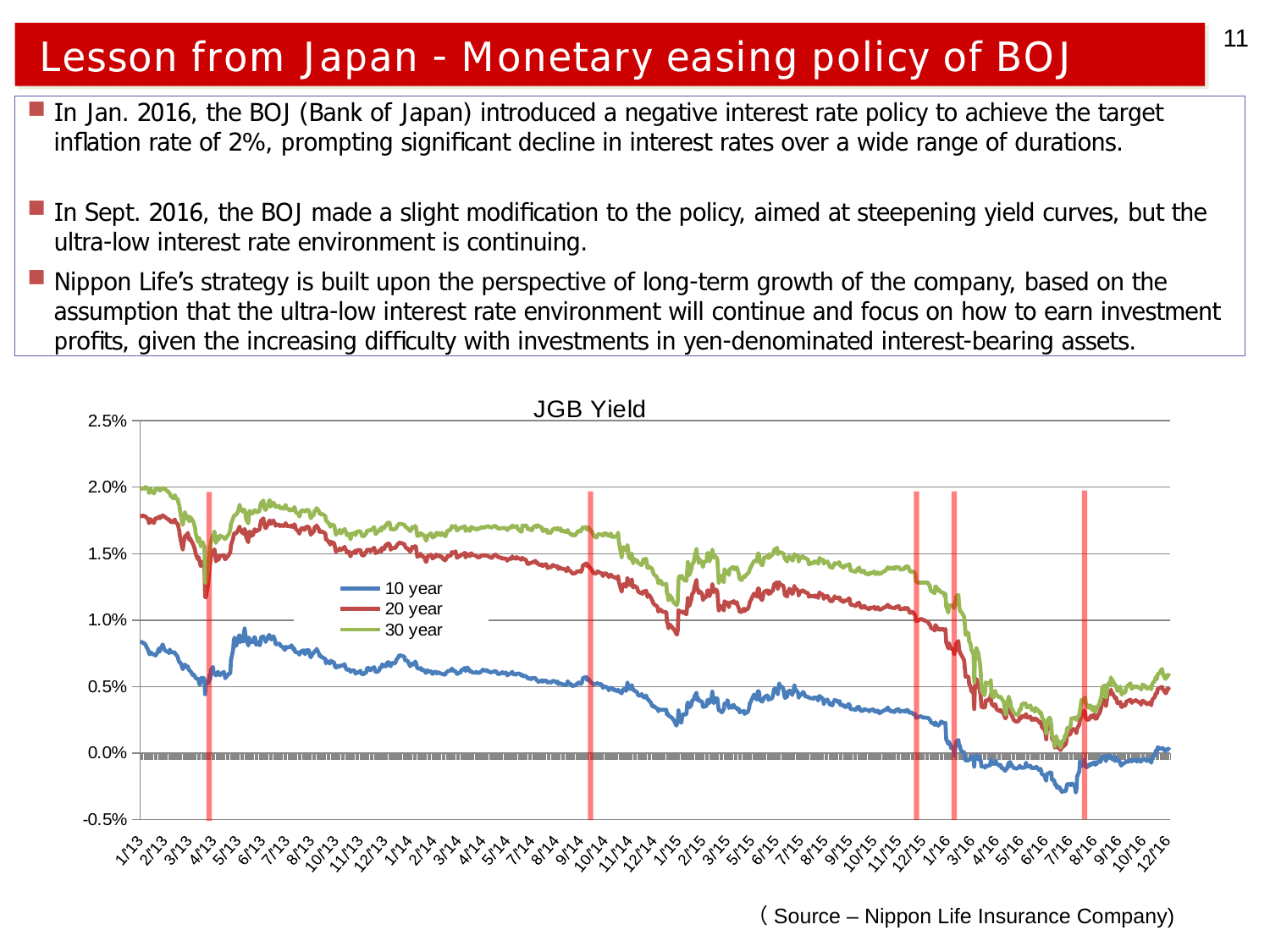

11
 Lesson from Japan - Monetary easing policy of BOJ
In Jan. 2016, the BOJ (Bank of Japan) introduced a negative interest rate policy to achieve the target inflation rate of 2%, prompting significant decline in interest rates over a wide range of durations.
In Sept. 2016, the BOJ made a slight modification to the policy, aimed at steepening yield curves, but the ultra-low interest rate environment is continuing.
Nippon Life’s strategy is built upon the perspective of long-term growth of the company, based on the assumption that the ultra-low interest rate environment will continue and focus on how to earn investment profits, given the increasing difficulty with investments in yen-denominated interest-bearing assets.

### Chart: JGB Yield

| Category | 10 year | 20 year | 30 year |
|---|---|---|---|
| 41278 | 0.835 | 1.777 | 1.984 |
| 41281 | 0.835 | 1.786 | 1.992 |
| 41282 | 0.825 | 1.786 | 1.996 |
| 41283 | 0.825 | 1.782 | 1.992 |
| 41284 | 0.825 | 1.782 | 1.987 |
| 41285 | 0.816 | 1.782 | 2.001 |
| 41289 | 0.773 | 1.756 | 1.989 |
| 41290 | 0.754 | 1.73 | 1.956 |
| 41291 | 0.742 | 1.735 | 1.964 |
| 41292 | 0.759 | 1.761 | 1.989 |
| 41295 | 0.745 | 1.735 | 1.958 |
| 41296 | 0.742 | 1.74 | 1.963 |
| 41297 | 0.741 | 1.73 | 1.953 |
| 41298 | 0.742 | 1.753 | 1.967 |
| 41299 | 0.733 | 1.766 | 1.985 |
| 41302 | 0.758 | 1.766 | 1.985 |
| 41303 | 0.777 | 1.771 | 1.985 |
| 41304 | 0.787 | 1.779 | 1.994 |
| 41305 | 0.763 | 1.766 | 1.975 |
| 41306 | 0.783 | 1.771 | 1.977 |
| 41309 | 0.817 | 1.789 | 1.994 |
| 41310 | 0.803 | 1.78 | 1.99 |
| 41311 | 0.784 | 1.78 | 1.99 |
| 41312 | 0.775 | 1.78 | 1.989 |
| 41313 | 0.769 | 1.771 | 1.982 |
| 41317 | 0.76 | 1.758 | 1.964 |
| 41318 | 0.751 | 1.749 | 1.957 |
| 41319 | 0.779 | 1.753 | 1.953 |
| 41320 | 0.761 | 1.74 | 1.936 |
| 41323 | 0.757 | 1.735 | 1.92 |
| 41324 | 0.754 | 1.739 | 1.916 |
| 41325 | 0.759 | 1.752 | 1.927 |
| 41326 | 0.754 | 1.757 | 1.94 |
| 41327 | 0.744 | 1.736 | 1.92 |
| 41330 | 0.724 | 1.723 | 1.907 |
| 41331 | 0.7 | 1.7 | 1.882 |
| 41332 | 0.686 | 1.676 | 1.867 |
| 41333 | 0.681 | 1.634 | 1.833 |
| 41334 | 0.678 | 1.603 | 1.794 |
| 41337 | 0.63 | 1.53 | 1.716 |
| 41338 | 0.656 | 1.577 | 1.762 |
| 41339 | 0.662 | 1.602 | 1.785 |
| 41340 | 0.666 | 1.634 | 1.813 |
| 41341 | 0.647 | 1.625 | 1.762 |
| 41344 | 0.652 | 1.656 | 1.783 |
| 41345 | 0.632 | 1.63 | 1.758 |
| 41346 | 0.623 | 1.604 | 1.744 |
| 41347 | 0.618 | 1.618 | 1.775 |
| 41348 | 0.615 | 1.606 | 1.771 |
| 41351 | 0.585 | 1.574 | 1.746 |
| 41352 | 0.591 | 1.561 | 1.733 |
| 41354 | 0.577 | 1.529 | 1.697 |
| 41355 | 0.562 | 1.497 | 1.651 |
| 41358 | 0.558 | 1.457 | 1.589 |
| 41359 | 0.544 | 1.474 | 1.62 |
| 41360 | 0.519 | 1.453 | 1.612 |
| 41361 | 0.514 | 1.426 | 1.594 |
| 41362 | 0.564 | 1.406 | 1.555 |
| 41365 | 0.565 | 1.44 | 1.586 |
| 41366 | 0.565 | 1.408 | 1.55 |
| 41367 | 0.555 | 1.413 | 1.559 |
| 41368 | 0.442 | 1.176 | 1.291 |
| 41369 | 0.534 | 1.17 | 1.279 |
| 41372 | 0.525 | 1.26 | 1.375 |
| 41373 | 0.531 | 1.326 | 1.438 |
| 41374 | 0.585 | 1.386 | 1.497 |
| 41375 | 0.555 | 1.432 | 1.545 |
| 41376 | 0.623 | 1.476 | 1.584 |
| 41379 | 0.648 | 1.528 | 1.64 |
| 41380 | 0.595 | 1.501 | 1.633 |
| 41381 | 0.604 | 1.533 | 1.668 |
| 41382 | 0.589 | 1.501 | 1.633 |
| 41383 | 0.584 | 1.442 | 1.581 |
| 41386 | 0.612 | 1.482 | 1.628 |
| 41387 | 0.589 | 1.454 | 1.606 |
| 41388 | 0.6 | 1.485 | 1.629 |
| 41389 | 0.585 | 1.486 | 1.637 |
| 41390 | 0.594 | 1.483 | 1.631 |
| 41394 | 0.611 | 1.49 | 1.623 |
| 41395 | 0.591 | 1.468 | 1.611 |
| 41396 | 0.563 | 1.458 | 1.611 |
| 41401 | 0.598 | 1.49 | 1.647 |
| 41402 | 0.598 | 1.504 | 1.66 |
| 41403 | 0.599 | 1.51 | 1.682 |
| 41404 | 0.7 | 1.563 | 1.725 |
| 41407 | 0.778 | 1.615 | 1.767 |
| 41408 | 0.853 | 1.646 | 1.784 |
| 41409 | 0.868 | 1.655 | 1.787 |
| 41410 | 0.843 | 1.655 | 1.792 |
| 41411 | 0.806 | 1.652 | 1.793 |
| 41414 | 0.849 | 1.678 | 1.818 |
| 41415 | 0.882 | 1.691 | 1.839 |
| 41416 | 0.886 | 1.704 | 1.868 |
| 41417 | 0.835 | 1.673 | 1.843 |
| 41418 | 0.842 | 1.668 | 1.835 |
| 41421 | 0.84 | 1.65 | 1.814 |
| 41422 | 0.905 | 1.681 | 1.832 |
| 41423 | 0.937 | 1.684 | 1.826 |
| 41424 | 0.889 | 1.666 | 1.805 |
| 41425 | 0.865 | 1.626 | 1.76 |
| 41428 | 0.809 | 1.586 | 1.728 |
| 41429 | 0.869 | 1.658 | 1.801 |
| 41430 | 0.85 | 1.667 | 1.822 |
| 41431 | 0.831 | 1.641 | 1.818 |
| 41432 | 0.846 | 1.632 | 1.801 |
| 41435 | 0.833 | 1.644 | 1.807 |
| 41436 | 0.866 | 1.674 | 1.819 |
| 41437 | 0.872 | 1.683 | 1.828 |
| 41438 | 0.858 | 1.67 | 1.819 |
| 41439 | 0.814 | 1.667 | 1.811 |
| 41442 | 0.834 | 1.68 | 1.816 |
| 41443 | 0.82 | 1.678 | 1.816 |
| 41444 | 0.81 | 1.692 | 1.841 |
| 41445 | 0.834 | 1.727 | 1.866 |
| 41446 | 0.872 | 1.749 | 1.883 |
| 41449 | 0.878 | 1.766 | 1.9 |
| 41450 | 0.864 | 1.727 | 1.859 |
| 41451 | 0.864 | 1.709 | 1.837 |
| 41452 | 0.836 | 1.692 | 1.829 |
| 41453 | 0.845 | 1.696 | 1.837 |
| 41456 | 0.879 | 1.732 | 1.876 |
| 41457 | 0.889 | 1.745 | 1.9 |
| 41458 | 0.88 | 1.75 | 1.901 |
| 41459 | 0.861 | 1.724 | 1.854 |
| 41460 | 0.855 | 1.728 | 1.863 |
| 41463 | 0.879 | 1.75 | 1.884 |
| 41464 | 0.867 | 1.732 | 1.871 |
| 41465 | 0.851 | 1.732 | 1.871 |
| 41466 | 0.818 | 1.71 | 1.851 |
| 41467 | 0.818 | 1.715 | 1.854 |
| 41471 | 0.824 | 1.719 | 1.859 |
| 41472 | 0.818 | 1.707 | 1.842 |
| 41473 | 0.805 | 1.711 | 1.842 |
| 41474 | 0.804 | 1.716 | 1.846 |
| 41477 | 0.792 | 1.707 | 1.838 |
| 41478 | 0.78 | 1.716 | 1.851 |
| 41479 | 0.777 | 1.716 | 1.859 |
| 41480 | 0.801 | 1.73 | 1.867 |
| 41481 | 0.792 | 1.708 | 1.839 |
| 41484 | 0.797 | 1.708 | 1.837 |
| 41485 | 0.797 | 1.703 | 1.826 |
| 41486 | 0.797 | 1.707 | 1.825 |
| 41487 | 0.797 | 1.703 | 1.826 |
| 41488 | 0.811 | 1.712 | 1.834 |
| 41491 | 0.778 | 1.699 | 1.826 |
| 41492 | 0.788 | 1.721 | 1.851 |
| 41493 | 0.76 | 1.712 | 1.838 |
| 41494 | 0.76 | 1.686 | 1.812 |
| 41495 | 0.759 | 1.681 | 1.808 |
| 41498 | 0.754 | 1.664 | 1.796 |
| 41499 | 0.74 | 1.65 | 1.779 |
| 41500 | 0.761 | 1.668 | 1.796 |
| 41501 | 0.752 | 1.682 | 1.817 |
| 41502 | 0.767 | 1.692 | 1.825 |
| 41505 | 0.773 | 1.692 | 1.825 |
| 41506 | 0.754 | 1.679 | 1.818 |
| 41507 | 0.744 | 1.683 | 1.817 |
| 41508 | 0.759 | 1.696 | 1.822 |
| 41509 | 0.774 | 1.704 | 1.83 |
| 41512 | 0.775 | 1.7 | 1.826 |
| 41513 | 0.756 | 1.687 | 1.813 |
| 41514 | 0.731 | 1.66 | 1.788 |
| 41515 | 0.72 | 1.642 | 1.766 |
| 41516 | 0.735 | 1.652 | 1.779 |
| 41519 | 0.756 | 1.666 | 1.792 |
| 41520 | 0.764 | 1.693 | 1.818 |
| 41521 | 0.768 | 1.703 | 1.826 |
| 41522 | 0.768 | 1.695 | 1.826 |
| 41523 | 0.784 | 1.713 | 1.843 |
| 41526 | 0.75 | 1.685 | 1.822 |
| 41527 | 0.731 | 1.663 | 1.8 |
| 41528 | 0.736 | 1.672 | 1.805 |
| 41529 | 0.724 | 1.663 | 1.796 |
| 41530 | 0.722 | 1.668 | 1.8 |
| 41534 | 0.712 | 1.656 | 1.787 |
| 41535 | 0.708 | 1.655 | 1.787 |
| 41536 | 0.674 | 1.606 | 1.749 |
| 41537 | 0.694 | 1.607 | 1.746 |
| 41541 | 0.675 | 1.58 | 1.72 |
| 41542 | 0.675 | 1.567 | 1.702 |
| 41543 | 0.695 | 1.59 | 1.72 |
| 41544 | 0.685 | 1.585 | 1.715 |
| 41547 | 0.685 | 1.581 | 1.716 |
| 41548 | 0.662 | 1.563 | 1.698 |
| 41549 | 0.647 | 1.531 | 1.66 |
| 41550 | 0.642 | 1.513 | 1.642 |
| 41551 | 0.657 | 1.522 | 1.651 |
| 41554 | 0.648 | 1.53 | 1.664 |
| 41555 | 0.657 | 1.541 | 1.68 |
| 41556 | 0.657 | 1.527 | 1.664 |
| 41557 | 0.657 | 1.527 | 1.652 |
| 41558 | 0.658 | 1.532 | 1.664 |
| 41562 | 0.668 | 1.551 | 1.686 |
| 41563 | 0.644 | 1.529 | 1.665 |
| 41564 | 0.635 | 1.529 | 1.661 |
| 41565 | 0.625 | 1.506 | 1.639 |
| 41568 | 0.63 | 1.515 | 1.648 |
| 41569 | 0.626 | 1.498 | 1.635 |
| 41570 | 0.611 | 1.48 | 1.608 |
| 41571 | 0.616 | 1.493 | 1.629 |
| 41572 | 0.621 | 1.507 | 1.651 |
| 41575 | 0.622 | 1.507 | 1.647 |
| 41576 | 0.616 | 1.521 | 1.66 |
| 41577 | 0.597 | 1.502 | 1.639 |
| 41578 | 0.603 | 1.511 | 1.651 |
| 41579 | 0.603 | 1.526 | 1.666 |
| 41583 | 0.614 | 1.527 | 1.669 |
| 41584 | 0.619 | 1.524 | 1.665 |
| 41585 | 0.599 | 1.505 | 1.652 |
| 41586 | 0.594 | 1.487 | 1.634 |
| 41589 | 0.595 | 1.487 | 1.63 |
| 41590 | 0.604 | 1.501 | 1.643 |
| 41591 | 0.609 | 1.51 | 1.647 |
| 41592 | 0.605 | 1.511 | 1.652 |
| 41593 | 0.639 | 1.529 | 1.674 |
| 41596 | 0.64 | 1.529 | 1.674 |
| 41597 | 0.627 | 1.529 | 1.678 |
| 41598 | 0.622 | 1.516 | 1.674 |
| 41599 | 0.636 | 1.528 | 1.682 |
| 41600 | 0.636 | 1.53 | 1.682 |
| 41603 | 0.646 | 1.545 | 1.7 |
| 41604 | 0.626 | 1.526 | 1.674 |
| 41605 | 0.611 | 1.503 | 1.648 |
| 41606 | 0.611 | 1.508 | 1.652 |
| 41607 | 0.611 | 1.509 | 1.661 |
| 41610 | 0.622 | 1.519 | 1.674 |
| 41611 | 0.643 | 1.529 | 1.687 |
| 41612 | 0.642 | 1.521 | 1.678 |
| 41613 | 0.643 | 1.516 | 1.674 |
| 41614 | 0.667 | 1.544 | 1.7 |
| 41617 | 0.653 | 1.534 | 1.691 |
| 41618 | 0.663 | 1.553 | 1.703 |
| 41619 | 0.653 | 1.566 | 1.716 |
| 41620 | 0.653 | 1.557 | 1.713 |
| 41621 | 0.682 | 1.574 | 1.73 |
| 41624 | 0.682 | 1.576 | 1.734 |
| 41625 | 0.66 | 1.56 | 1.721 |
| 41626 | 0.653 | 1.529 | 1.683 |
| 41627 | 0.673 | 1.542 | 1.688 |
| 41628 | 0.678 | 1.542 | 1.683 |
| 41632 | 0.674 | 1.543 | 1.684 |
| 41633 | 0.689 | 1.548 | 1.688 |
| 41634 | 0.707 | 1.557 | 1.696 |
| 41635 | 0.708 | 1.566 | 1.709 |
| 41638 | 0.736 | 1.584 | 1.726 |
| 41645 | 0.725 | 1.572 | 1.718 |
| 41646 | 0.696 | 1.554 | 1.705 |
| 41647 | 0.701 | 1.545 | 1.699 |
| 41648 | 0.696 | 1.541 | 1.697 |
| 41649 | 0.696 | 1.541 | 1.693 |
| 41653 | 0.653 | 1.515 | 1.67 |
| 41654 | 0.662 | 1.524 | 1.675 |
| 41655 | 0.673 | 1.537 | 1.688 |
| 41656 | 0.674 | 1.551 | 1.701 |
| 41659 | 0.664 | 1.543 | 1.693 |
| 41660 | 0.689 | 1.556 | 1.709 |
| 41661 | 0.679 | 1.552 | 1.701 |
| 41662 | 0.661 | 1.511 | 1.666 |
| 41663 | 0.636 | 1.476 | 1.633 |
| 41666 | 0.637 | 1.485 | 1.638 |
| 41667 | 0.631 | 1.498 | 1.654 |
| 41668 | 0.641 | 1.499 | 1.654 |
| 41669 | 0.622 | 1.481 | 1.64 |
| 41670 | 0.627 | 1.482 | 1.646 |
| 41673 | 0.622 | 1.468 | 1.634 |
| 41674 | 0.607 | 1.45 | 1.612 |
| 41675 | 0.603 | 1.437 | 1.598 |
| 41676 | 0.613 | 1.446 | 1.604 |
| 41677 | 0.622 | 1.478 | 1.633 |
| 41680 | 0.609 | 1.485 | 1.645 |
| 41682 | 0.615 | 1.493 | 1.654 |
| 41683 | 0.605 | 1.478 | 1.638 |
| 41684 | 0.595 | 1.464 | 1.621 |
| 41687 | 0.61 | 1.474 | 1.63 |
| 41688 | 0.611 | 1.479 | 1.634 |
| 41689 | 0.612 | 1.494 | 1.656 |
| 41690 | 0.598 | 1.48 | 1.638 |
| 41691 | 0.608 | 1.49 | 1.656 |
| 41694 | 0.603 | 1.486 | 1.651 |
| 41695 | 0.598 | 1.473 | 1.639 |
| 41696 | 0.598 | 1.474 | 1.642 |
| 41697 | 0.599 | 1.477 | 1.656 |
| 41698 | 0.594 | 1.465 | 1.652 |
| 41701 | 0.589 | 1.45 | 1.635 |
| 41702 | 0.593 | 1.449 | 1.631 |
| 41703 | 0.607 | 1.465 | 1.643 |
| 41704 | 0.607 | 1.47 | 1.661 |
| 41705 | 0.617 | 1.484 | 1.674 |
| 41708 | 0.618 | 1.482 | 1.675 |
| 41709 | 0.623 | 1.486 | 1.683 |
| 41710 | 0.623 | 1.491 | 1.692 |
| 41711 | 0.637 | 1.513 | 1.708 |
| 41712 | 0.619 | 1.504 | 1.7 |
| 41715 | 0.619 | 1.508 | 1.7 |
| 41716 | 0.615 | 1.518 | 1.709 |
| 41717 | 0.605 | 1.496 | 1.692 |
| 41718 | 0.595 | 1.469 | 1.675 |
| 41722 | 0.605 | 1.483 | 1.692 |
| 41723 | 0.605 | 1.483 | 1.691 |
| 41724 | 0.626 | 1.492 | 1.696 |
| 41725 | 0.626 | 1.497 | 1.7 |
| 41726 | 0.626 | 1.493 | 1.696 |
| 41729 | 0.641 | 1.507 | 1.707 |
| 41730 | 0.617 | 1.471 | 1.671 |
| 41731 | 0.627 | 1.485 | 1.679 |
| 41732 | 0.642 | 1.498 | 1.689 |
| 41733 | 0.642 | 1.494 | 1.684 |
| 41736 | 0.614 | 1.481 | 1.671 |
| 41737 | 0.619 | 1.499 | 1.691 |
| 41738 | 0.614 | 1.503 | 1.701 |
| 41739 | 0.609 | 1.495 | 1.697 |
| 41740 | 0.605 | 1.491 | 1.692 |
| 41743 | 0.605 | 1.487 | 1.688 |
| 41744 | 0.606 | 1.488 | 1.688 |
| 41745 | 0.611 | 1.479 | 1.68 |
| 41746 | 0.606 | 1.478 | 1.688 |
| 41747 | 0.602 | 1.47 | 1.683 |
| 41750 | 0.607 | 1.475 | 1.693 |
| 41751 | 0.607 | 1.479 | 1.693 |
| 41752 | 0.618 | 1.488 | 1.701 |
| 41753 | 0.618 | 1.484 | 1.693 |
| 41754 | 0.628 | 1.489 | 1.697 |
| 41757 | 0.619 | 1.485 | 1.697 |
| 41759 | 0.623 | 1.49 | 1.705 |
| 41760 | 0.624 | 1.485 | 1.703 |
| 41761 | 0.614 | 1.481 | 1.706 |
| 41766 | 0.606 | 1.469 | 1.697 |
| 41767 | 0.611 | 1.469 | 1.697 |
| 41768 | 0.611 | 1.479 | 1.703 |
| 41771 | 0.616 | 1.492 | 1.71 |
| 41772 | 0.617 | 1.492 | 1.706 |
| 41773 | 0.611 | 1.488 | 1.702 |
| 41774 | 0.602 | 1.48 | 1.693 |
| 41775 | 0.593 | 1.475 | 1.69 |
| 41778 | 0.598 | 1.471 | 1.69 |
| 41779 | 0.599 | 1.471 | 1.692 |
| 41780 | 0.603 | 1.463 | 1.69 |
| 41781 | 0.609 | 1.468 | 1.695 |
| 41782 | 0.6 | 1.462 | 1.692 |
| 41785 | 0.602 | 1.464 | 1.693 |
| 41786 | 0.606 | 1.464 | 1.693 |
| 41787 | 0.598 | 1.455 | 1.685 |
| 41788 | 0.584 | 1.447 | 1.677 |
| 41789 | 0.589 | 1.456 | 1.685 |
| 41792 | 0.598 | 1.465 | 1.699 |
| 41793 | 0.601 | 1.46 | 1.696 |
| 41794 | 0.606 | 1.469 | 1.704 |
| 41795 | 0.612 | 1.479 | 1.713 |
| 41796 | 0.592 | 1.465 | 1.7 |
| 41799 | 0.593 | 1.466 | 1.704 |
| 41800 | 0.589 | 1.462 | 1.704 |
| 41801 | 0.598 | 1.476 | 1.709 |
| 41802 | 0.594 | 1.463 | 1.693 |
| 41803 | 0.599 | 1.467 | 1.684 |
| 41806 | 0.595 | 1.462 | 1.67 |
| 41807 | 0.585 | 1.455 | 1.666 |
| 41808 | 0.59 | 1.455 | 1.666 |
| 41809 | 0.585 | 1.469 | 1.713 |
| 41810 | 0.576 | 1.46 | 1.708 |
| 41813 | 0.582 | 1.456 | 1.709 |
| 41814 | 0.577 | 1.452 | 1.713 |
| 41815 | 0.572 | 1.439 | 1.704 |
| 41816 | 0.567 | 1.425 | 1.69 |
| 41817 | 0.558 | 1.421 | 1.682 |
| 41820 | 0.564 | 1.43 | 1.688 |
| 41821 | 0.554 | 1.431 | 1.676 |
| 41822 | 0.562 | 1.431 | 1.676 |
| 41823 | 0.565 | 1.436 | 1.683 |
| 41824 | 0.565 | 1.436 | 1.697 |
| 41827 | 0.565 | 1.446 | 1.71 |
| 41828 | 0.555 | 1.432 | 1.701 |
| 41829 | 0.546 | 1.428 | 1.702 |
| 41830 | 0.547 | 1.432 | 1.714 |
| 41831 | 0.536 | 1.419 | 1.71 |
| 41834 | 0.542 | 1.415 | 1.701 |
| 41835 | 0.542 | 1.416 | 1.698 |
| 41836 | 0.548 | 1.421 | 1.698 |
| 41837 | 0.537 | 1.406 | 1.673 |
| 41838 | 0.543 | 1.411 | 1.669 |
| 41842 | 0.544 | 1.421 | 1.682 |
| 41843 | 0.54 | 1.408 | 1.677 |
| 41844 | 0.53 | 1.391 | 1.656 |
| 41845 | 0.536 | 1.4 | 1.664 |
| 41848 | 0.531 | 1.396 | 1.655 |
| 41849 | 0.531 | 1.401 | 1.664 |
| 41850 | 0.537 | 1.406 | 1.672 |
| 41851 | 0.542 | 1.415 | 1.681 |
| 41852 | 0.543 | 1.411 | 1.685 |
| 41855 | 0.538 | 1.407 | 1.691 |
| 41856 | 0.529 | 1.401 | 1.682 |
| 41857 | 0.529 | 1.401 | 1.685 |
| 41858 | 0.538 | 1.406 | 1.693 |
| 41859 | 0.519 | 1.385 | 1.68 |
| 41862 | 0.525 | 1.395 | 1.69 |
| 41863 | 0.52 | 1.386 | 1.672 |
| 41864 | 0.52 | 1.386 | 1.665 |
| 41865 | 0.516 | 1.386 | 1.668 |
| 41866 | 0.516 | 1.386 | 1.673 |
| 41869 | 0.511 | 1.376 | 1.665 |
| 41870 | 0.511 | 1.368 | 1.661 |
| 41871 | 0.526 | 1.377 | 1.665 |
| 41872 | 0.541 | 1.395 | 1.678 |
| 41873 | 0.522 | 1.377 | 1.661 |
| 41876 | 0.522 | 1.369 | 1.648 |
| 41877 | 0.512 | 1.36 | 1.64 |
| 41878 | 0.508 | 1.355 | 1.648 |
| 41879 | 0.503 | 1.35 | 1.641 |
| 41880 | 0.508 | 1.35 | 1.637 |
| 41883 | 0.509 | 1.355 | 1.641 |
| 41884 | 0.52 | 1.364 | 1.653 |
| 41885 | 0.52 | 1.365 | 1.658 |
| 41886 | 0.521 | 1.366 | 1.667 |
| 41887 | 0.531 | 1.371 | 1.671 |
| 41890 | 0.521 | 1.362 | 1.667 |
| 41891 | 0.522 | 1.368 | 1.682 |
| 41892 | 0.537 | 1.381 | 1.686 |
| 41893 | 0.561 | 1.408 | 1.699 |
| 41894 | 0.567 | 1.415 | 1.692 |
| 41898 | 0.572 | 1.427 | 1.7 |
| 41899 | 0.548 | 1.404 | 1.679 |
| 41900 | 0.563 | 1.413 | 1.692 |
| 41901 | 0.554 | 1.409 | 1.696 |
| 41904 | 0.535 | 1.387 | 1.675 |
| 41906 | 0.526 | 1.374 | 1.662 |
| 41907 | 0.521 | 1.361 | 1.65 |
| 41908 | 0.517 | 1.352 | 1.632 |
| 41911 | 0.522 | 1.352 | 1.624 |
| 41912 | 0.522 | 1.353 | 1.62 |
| 41913 | 0.527 | 1.366 | 1.637 |
| 41914 | 0.522 | 1.367 | 1.642 |
| 41915 | 0.519 | 1.362 | 1.65 |
| 41918 | 0.519 | 1.354 | 1.642 |
| 41919 | 0.514 | 1.354 | 1.646 |
| 41920 | 0.504 | 1.345 | 1.642 |
| 41921 | 0.49 | 1.331 | 1.634 |
| 41922 | 0.502 | 1.35 | 1.651 |
| 41926 | 0.496 | 1.351 | 1.651 |
| 41927 | 0.49 | 1.337 | 1.638 |
| 41928 | 0.491 | 1.337 | 1.643 |
| 41929 | 0.472 | 1.324 | 1.634 |
| 41932 | 0.492 | 1.343 | 1.652 |
| 41933 | 0.483 | 1.329 | 1.63 |
| 41934 | 0.489 | 1.329 | 1.625 |
| 41935 | 0.484 | 1.33 | 1.634 |
| 41936 | 0.473 | 1.321 | 1.625 |
| 41939 | 0.474 | 1.321 | 1.63 |
| 41940 | 0.465 | 1.312 | 1.634 |
| 41941 | 0.471 | 1.317 | 1.639 |
| 41942 | 0.475 | 1.331 | 1.658 |
| 41943 | 0.466 | 1.289 | 1.591 |
| 41947 | 0.449 | 1.214 | 1.473 |
| 41948 | 0.475 | 1.257 | 1.53 |
| 41949 | 0.476 | 1.266 | 1.547 |
| 41950 | 0.482 | 1.271 | 1.548 |
| 41953 | 0.467 | 1.251 | 1.525 |
| 41954 | 0.492 | 1.268 | 1.53 |
| 41955 | 0.531 | 1.318 | 1.565 |
| 41956 | 0.507 | 1.291 | 1.525 |
| 41957 | 0.486 | 1.272 | 1.473 |
| 41960 | 0.481 | 1.263 | 1.459 |
| 41961 | 0.512 | 1.305 | 1.499 |
| 41962 | 0.484 | 1.261 | 1.454 |
| 41963 | 0.48 | 1.245 | 1.427 |
| 41964 | 0.471 | 1.259 | 1.459 |
| 41968 | 0.461 | 1.247 | 1.449 |
| 41969 | 0.447 | 1.233 | 1.441 |
| 41970 | 0.436 | 1.216 | 1.428 |
| 41971 | 0.431 | 1.211 | 1.428 |
| 41974 | 0.436 | 1.202 | 1.415 |
| 41975 | 0.445 | 1.202 | 1.415 |
| 41976 | 0.426 | 1.198 | 1.426 |
| 41977 | 0.427 | 1.217 | 1.457 |
| 41978 | 0.417 | 1.213 | 1.457 |
| 41981 | 0.433 | 1.221 | 1.461 |
| 41982 | 0.414 | 1.198 | 1.425 |
| 41983 | 0.405 | 1.174 | 1.391 |
| 41984 | 0.405 | 1.184 | 1.391 |
| 41985 | 0.395 | 1.19 | 1.404 |
| 41988 | 0.376 | 1.167 | 1.392 |
| 41989 | 0.356 | 1.152 | 1.387 |
| 41990 | 0.357 | 1.142 | 1.374 |
| 41991 | 0.348 | 1.127 | 1.353 |
| 41992 | 0.353 | 1.118 | 1.343 |
| 41995 | 0.338 | 1.109 | 1.33 |
| 41997 | 0.334 | 1.096 | 1.308 |
| 41998 | 0.314 | 1.063 | 1.277 |
| 41999 | 0.329 | 1.077 | 1.295 |
| 42002 | 0.324 | 1.077 | 1.295 |
| 42003 | 0.325 | 1.065 | 1.269 |
| 42009 | 0.326 | 1.06 | 1.272 |
| 42010 | 0.289 | 0.985 | 1.2 |
| 42011 | 0.299 | 0.973 | 1.191 |
| 42012 | 0.284 | 0.938 | 1.15 |
| 42013 | 0.279 | 0.97 | 1.191 |
| 42017 | 0.265 | 0.948 | 1.164 |
| 42018 | 0.256 | 0.939 | 1.145 |
| 42019 | 0.25 | 0.934 | 1.133 |
| 42020 | 0.241 | 0.929 | 1.13 |
| 42023 | 0.206 | 0.896 | 1.113 |
| 42024 | 0.221 | 0.892 | 1.113 |
| 42025 | 0.251 | 0.926 | 1.145 |
| 42026 | 0.321 | 1.075 | 1.301 |
| 42027 | 0.244 | 1.068 | 1.331 |
| 42030 | 0.229 | 1.06 | 1.331 |
| 42031 | 0.269 | 1.065 | 1.332 |
| 42032 | 0.293 | 1.056 | 1.309 |
| 42033 | 0.293 | 1.064 | 1.313 |
| 42034 | 0.288 | 1.054 | 1.299 |
| 42037 | 0.293 | 1.045 | 1.295 |
| 42038 | 0.363 | 1.102 | 1.362 |
| 42039 | 0.382 | 1.167 | 1.437 |
| 42040 | 0.362 | 1.129 | 1.372 |
| 42041 | 0.343 | 1.106 | 1.338 |
| 42044 | 0.362 | 1.158 | 1.385 |
| 42045 | 0.397 | 1.199 | 1.424 |
| 42047 | 0.398 | 1.208 | 1.43 |
| 42048 | 0.423 | 1.244 | 1.467 |
| 42051 | 0.454 | 1.303 | 1.536 |
| 42052 | 0.399 | 1.228 | 1.473 |
| 42053 | 0.417 | 1.232 | 1.477 |
| 42054 | 0.398 | 1.203 | 1.43 |
| 42055 | 0.393 | 1.217 | 1.456 |
| 42058 | 0.389 | 1.205 | 1.439 |
| 42059 | 0.381 | 1.192 | 1.422 |
| 42060 | 0.347 | 1.151 | 1.399 |
| 42061 | 0.348 | 1.17 | 1.439 |
| 42062 | 0.349 | 1.166 | 1.434 |
| 42065 | 0.354 | 1.177 | 1.448 |
| 42066 | 0.395 | 1.219 | 1.499 |
| 42067 | 0.4 | 1.225 | 1.506 |
| 42068 | 0.395 | 1.196 | 1.461 |
| 42069 | 0.376 | 1.18 | 1.441 |
| 42072 | 0.422 | 1.226 | 1.49 |
| 42073 | 0.462 | 1.271 | 1.53 |
| 42074 | 0.413 | 1.241 | 1.5 |
| 42075 | 0.374 | 1.209 | 1.47 |
| 42076 | 0.408 | 1.231 | 1.483 |
| 42079 | 0.414 | 1.226 | 1.47 |
| 42080 | 0.41 | 1.213 | 1.457 |
| 42081 | 0.361 | 1.136 | 1.361 |
| 42082 | 0.322 | 1.073 | 1.281 |
| 42083 | 0.322 | 1.104 | 1.321 |
| 42086 | 0.307 | 1.104 | 1.334 |
| 42087 | 0.307 | 1.081 | 1.296 |
| 42088 | 0.328 | 1.081 | 1.294 |
| 42089 | 0.328 | 1.073 | 1.285 |
| 42090 | 0.373 | 1.142 | 1.383 |
| 42093 | 0.368 | 1.119 | 1.352 |
| 42094 | 0.398 | 1.133 | 1.357 |
| 42095 | 0.378 | 1.124 | 1.365 |
| 42096 | 0.339 | 1.097 | 1.339 |
| 42097 | 0.354 | 1.129 | 1.383 |
| 42100 | 0.34 | 1.134 | 1.392 |
| 42101 | 0.36 | 1.139 | 1.4 |
| 42102 | 0.36 | 1.134 | 1.392 |
| 42103 | 0.361 | 1.144 | 1.398 |
| 42104 | 0.341 | 1.126 | 1.382 |
| 42107 | 0.342 | 1.135 | 1.397 |
| 42108 | 0.327 | 1.112 | 1.379 |
| 42109 | 0.328 | 1.099 | 1.362 |
| 42110 | 0.332 | 1.085 | 1.34 |
| 42111 | 0.307 | 1.062 | 1.309 |
| 42114 | 0.313 | 1.062 | 1.301 |
| 42115 | 0.313 | 1.076 | 1.323 |
| 42116 | 0.309 | 1.081 | 1.323 |
| 42117 | 0.319 | 1.086 | 1.331 |
| 42118 | 0.294 | 1.068 | 1.323 |
| 42121 | 0.31 | 1.086 | 1.345 |
| 42122 | 0.306 | 1.083 | 1.349 |
| 42124 | 0.336 | 1.106 | 1.362 |
| 42125 | 0.37 | 1.134 | 1.384 |
| 42131 | 0.44 | 1.2 | 1.445 |
| 42132 | 0.421 | 1.191 | 1.446 |
| 42135 | 0.402 | 1.177 | 1.441 |
| 42136 | 0.461 | 1.228 | 1.493 |
| 42137 | 0.466 | 1.24 | 1.503 |
| 42138 | 0.457 | 1.232 | 1.491 |
| 42139 | 0.402 | 1.173 | 1.438 |
| 42142 | 0.387 | 1.151 | 1.413 |
| 42143 | 0.393 | 1.164 | 1.417 |
| 42144 | 0.403 | 1.196 | 1.447 |
| 42145 | 0.418 | 1.212 | 1.469 |
| 42146 | 0.423 | 1.217 | 1.473 |
| 42149 | 0.433 | 1.222 | 1.477 |
| 42150 | 0.431 | 1.221 | 1.482 |
| 42151 | 0.4 | 1.196 | 1.465 |
| 42152 | 0.411 | 1.222 | 1.497 |
| 42153 | 0.406 | 1.199 | 1.473 |
| 42156 | 0.412 | 1.218 | 1.491 |
| 42157 | 0.429 | 1.218 | 1.491 |
| 42158 | 0.455 | 1.246 | 1.512 |
| 42159 | 0.484 | 1.269 | 1.53 |
| 42160 | 0.475 | 1.274 | 1.532 |
| 42163 | 0.486 | 1.284 | 1.544 |
| 42164 | 0.443 | 1.234 | 1.497 |
| 42165 | 0.491 | 1.257 | 1.501 |
| 42166 | 0.524 | 1.285 | 1.51 |
| 42167 | 0.497 | 1.267 | 1.51 |
| 42170 | 0.498 | 1.263 | 1.505 |
| 42171 | 0.493 | 1.264 | 1.505 |
| 42172 | 0.473 | 1.25 | 1.497 |
| 42173 | 0.434 | 1.218 | 1.479 |
| 42174 | 0.415 | 1.188 | 1.461 |
| 42177 | 0.425 | 1.178 | 1.44 |
| 42178 | 0.465 | 1.214 | 1.471 |
| 42179 | 0.455 | 1.219 | 1.471 |
| 42180 | 0.47 | 1.237 | 1.48 |
| 42181 | 0.47 | 1.229 | 1.475 |
| 42184 | 0.437 | 1.197 | 1.449 |
| 42185 | 0.451 | 1.202 | 1.449 |
| 42186 | 0.471 | 1.225 | 1.471 |
| 42187 | 0.511 | 1.258 | 1.497 |
| 42188 | 0.482 | 1.239 | 1.484 |
| 42191 | 0.462 | 1.228 | 1.48 |
| 42192 | 0.453 | 1.225 | 1.484 |
| 42193 | 0.415 | 1.184 | 1.44 |
| 42194 | 0.448 | 1.207 | 1.458 |
| 42195 | 0.434 | 1.208 | 1.462 |
| 42198 | 0.445 | 1.223 | 1.48 |
| 42199 | 0.46 | 1.222 | 1.48 |
| 42200 | 0.454 | 1.218 | 1.467 |
| 42201 | 0.445 | 1.218 | 1.471 |
| 42202 | 0.426 | 1.208 | 1.468 |
| 42206 | 0.423 | 1.203 | 1.454 |
| 42207 | 0.416 | 1.177 | 1.423 |
| 42208 | 0.417 | 1.178 | 1.419 |
| 42209 | 0.412 | 1.178 | 1.424 |
| 42212 | 0.414 | 1.183 | 1.433 |
| 42213 | 0.408 | 1.178 | 1.428 |
| 42214 | 0.409 | 1.179 | 1.437 |
| 42215 | 0.419 | 1.185 | 1.442 |
| 42216 | 0.414 | 1.175 | 1.433 |
| 42219 | 0.42 | 1.186 | 1.442 |
| 42220 | 0.395 | 1.167 | 1.424 |
| 42221 | 0.406 | 1.181 | 1.437 |
| 42222 | 0.43 | 1.209 | 1.468 |
| 42223 | 0.425 | 1.2 | 1.458 |
| 42226 | 0.411 | 1.192 | 1.451 |
| 42227 | 0.407 | 1.191 | 1.455 |
| 42228 | 0.367 | 1.159 | 1.424 |
| 42229 | 0.388 | 1.178 | 1.442 |
| 42230 | 0.388 | 1.173 | 1.433 |
| 42233 | 0.403 | 1.183 | 1.442 |
| 42234 | 0.384 | 1.165 | 1.424 |
| 42235 | 0.384 | 1.169 | 1.424 |
| 42236 | 0.369 | 1.151 | 1.402 |
| 42237 | 0.364 | 1.143 | 1.399 |
| 42240 | 0.36 | 1.142 | 1.394 |
| 42241 | 0.385 | 1.161 | 1.412 |
| 42242 | 0.385 | 1.162 | 1.412 |
| 42243 | 0.4 | 1.18 | 1.43 |
| 42244 | 0.396 | 1.167 | 1.421 |
| 42247 | 0.392 | 1.168 | 1.426 |
| 42248 | 0.381 | 1.164 | 1.426 |
| 42249 | 0.386 | 1.169 | 1.436 |
| 42250 | 0.391 | 1.17 | 1.431 |
| 42251 | 0.362 | 1.147 | 1.408 |
| 42254 | 0.363 | 1.146 | 1.404 |
| 42255 | 0.355 | 1.136 | 1.395 |
| 42256 | 0.359 | 1.147 | 1.399 |
| 42257 | 0.349 | 1.142 | 1.404 |
| 42258 | 0.344 | 1.148 | 1.412 |
| 42261 | 0.355 | 1.15 | 1.413 |
| 42262 | 0.37 | 1.159 | 1.417 |
| 42263 | 0.365 | 1.164 | 1.421 |
| 42264 | 0.36 | 1.154 | 1.413 |
| 42265 | 0.331 | 1.117 | 1.374 |
| 42271 | 0.328 | 1.11 | 1.366 |
| 42272 | 0.323 | 1.105 | 1.362 |
| 42275 | 0.348 | 1.129 | 1.388 |
| 42276 | 0.334 | 1.115 | 1.375 |
| 42277 | 0.348 | 1.133 | 1.397 |
| 42278 | 0.329 | 1.115 | 1.379 |
| 42279 | 0.319 | 1.097 | 1.365 |
| 42282 | 0.316 | 1.092 | 1.362 |
| 42283 | 0.325 | 1.102 | 1.371 |
| 42284 | 0.33 | 1.107 | 1.371 |
| 42285 | 0.331 | 1.103 | 1.358 |
| 42286 | 0.326 | 1.094 | 1.349 |
| 42290 | 0.322 | 1.085 | 1.345 |
| 42291 | 0.313 | 1.081 | 1.345 |
| 42292 | 0.323 | 1.095 | 1.358 |
| 42293 | 0.323 | 1.09 | 1.35 |
| 42296 | 0.329 | 1.095 | 1.358 |
| 42297 | 0.319 | 1.091 | 1.358 |
| 42298 | 0.324 | 1.101 | 1.367 |
| 42299 | 0.314 | 1.087 | 1.354 |
| 42300 | 0.309 | 1.082 | 1.346 |
| 42303 | 0.32 | 1.097 | 1.359 |
| 42304 | 0.309 | 1.088 | 1.35 |
| 42305 | 0.3 | 1.079 | 1.346 |
| 42306 | 0.3 | 1.079 | 1.35 |
| 42307 | 0.306 | 1.08 | 1.35 |
| 42310 | 0.316 | 1.089 | 1.363 |
| 42312 | 0.322 | 1.098 | 1.368 |
| 42313 | 0.321 | 1.095 | 1.368 |
| 42314 | 0.327 | 1.1 | 1.377 |
| 42317 | 0.343 | 1.116 | 1.398 |
| 42318 | 0.323 | 1.097 | 1.385 |
| 42319 | 0.328 | 1.106 | 1.394 |
| 42320 | 0.319 | 1.1 | 1.389 |
| 42321 | 0.314 | 1.095 | 1.394 |
| 42324 | 0.314 | 1.092 | 1.385 |
| 42325 | 0.309 | 1.093 | 1.394 |
| 42326 | 0.309 | 1.093 | 1.398 |
| 42327 | 0.309 | 1.089 | 1.385 |
| 42328 | 0.325 | 1.099 | 1.399 |
| 42332 | 0.33 | 1.106 | 1.399 |
| 42333 | 0.314 | 1.09 | 1.39 |
| 42334 | 0.31 | 1.081 | 1.381 |
| 42335 | 0.316 | 1.081 | 1.381 |
| 42338 | 0.317 | 1.086 | 1.382 |
| 42339 | 0.315 | 1.086 | 1.382 |
| 42340 | 0.315 | 1.092 | 1.396 |
| 42341 | 0.311 | 1.082 | 1.391 |
| 42342 | 0.323 | 1.092 | 1.404 |
| 42345 | 0.323 | 1.088 | 1.404 |
| 42346 | 0.309 | 1.074 | 1.391 |
| 42347 | 0.303 | 1.059 | 1.374 |
| 42348 | 0.303 | 1.054 | 1.365 |
| 42349 | 0.308 | 1.063 | 1.365 |
| 42352 | 0.295 | 1.059 | 1.365 |
| 42353 | 0.29 | 1.049 | 1.361 |
| 42354 | 0.295 | 1.044 | 1.357 |
| 42355 | 0.295 | 1.037 | 1.348 |
| 42356 | 0.265 | 0.995 | 1.291 |
| 42359 | 0.271 | 0.996 | 1.282 |
| 42360 | 0.271 | 1.0 | 1.282 |
| 42362 | 0.276 | 1.006 | 1.282 |
| 42363 | 0.277 | 1.01 | 1.282 |
| 42366 | 0.267 | 1.001 | 1.282 |
| 42367 | 0.267 | 1.002 | 1.286 |
| 42368 | 0.267 | 0.997 | 1.282 |
| 42373 | 0.264 | 0.986 | 1.282 |
| 42374 | 0.259 | 0.971 | 1.264 |
| 42375 | 0.253 | 0.967 | 1.26 |
| 42376 | 0.245 | 0.958 | 1.238 |
| 42377 | 0.23 | 0.939 | 1.22 |
| 42381 | 0.221 | 0.93 | 1.207 |
| 42382 | 0.21 | 0.921 | 1.202 |
| 42383 | 0.231 | 0.963 | 1.252 |
| 42384 | 0.221 | 0.956 | 1.252 |
| 42387 | 0.206 | 0.928 | 1.221 |
| 42388 | 0.216 | 0.936 | 1.23 |
| 42389 | 0.216 | 0.932 | 1.221 |
| 42390 | 0.227 | 0.927 | 1.212 |
| 42391 | 0.237 | 0.932 | 1.208 |
| 42394 | 0.228 | 0.933 | 1.208 |
| 42395 | 0.224 | 0.927 | 1.194 |
| 42396 | 0.218 | 0.918 | 1.177 |
| 42397 | 0.229 | 0.934 | 1.199 |
| 42398 | 0.104 | 0.833 | 1.103 |
| 42401 | 0.068 | 0.787 | 1.057 |
| 42402 | 0.085 | 0.826 | 1.113 |
| 42403 | 0.067 | 0.803 | 1.108 |
| 42404 | 0.064 | 0.794 | 1.104 |
| 42405 | 0.036 | 0.785 | 1.11 |
| 42408 | 0.046 | 0.781 | 1.109 |
| 42409 | -0.02 | 0.743 | 1.091 |
| 42410 | 0.015 | 0.758 | 1.109 |
| 42412 | 0.086 | 0.824 | 1.177 |
| 42415 | 0.098 | 0.843 | 1.191 |
| 42416 | 0.052 | 0.772 | 1.109 |
| 42417 | 0.058 | 0.761 | 1.076 |
| 42418 | 0.027 | 0.747 | 1.062 |
| 42419 | 0.016 | 0.738 | 1.062 |
| 42422 | 0.006 | 0.709 | 1.034 |
| 42423 | 0.006 | 0.696 | 1.025 |
| 42424 | -0.046 | 0.633 | 0.964 |
| 42425 | -0.056 | 0.573 | 0.888 |
| 42426 | -0.055 | 0.58 | 0.907 |
| 42429 | -0.055 | 0.573 | 0.902 |
| 42430 | -0.049 | 0.518 | 0.838 |
| 42431 | -0.044 | 0.512 | 0.833 |
| 42432 | -0.023 | 0.497 | 0.815 |
| 42433 | -0.042 | 0.467 | 0.777 |
| 42436 | -0.052 | 0.451 | 0.742 |
| 42437 | -0.103 | 0.331 | 0.532 |
| 42438 | -0.022 | 0.502 | 0.718 |
| 42439 | -0.025 | 0.522 | 0.762 |
| 42440 | -0.016 | 0.557 | 0.791 |
| 42443 | -0.049 | 0.503 | 0.745 |
| 42444 | -0.025 | 0.486 | 0.702 |
| 42445 | -0.054 | 0.462 | 0.675 |
| 42446 | -0.054 | 0.429 | 0.61 |
| 42447 | -0.101 | 0.347 | 0.475 |
| 42451 | -0.1 | 0.342 | 0.435 |
| 42452 | -0.111 | 0.347 | 0.459 |
| 42453 | -0.094 | 0.397 | 0.533 |
| 42454 | -0.1 | 0.391 | 0.523 |
| 42457 | -0.094 | 0.404 | 0.528 |
| 42458 | -0.089 | 0.41 | 0.528 |
| 42459 | -0.094 | 0.406 | 0.518 |
| 42460 | -0.049 | 0.441 | 0.547 |
| 42461 | -0.065 | 0.373 | 0.43 |
| 42464 | -0.083 | 0.353 | 0.42 |
| 42465 | -0.068 | 0.358 | 0.44 |
| 42466 | -0.063 | 0.368 | 0.469 |
| 42467 | -0.058 | 0.353 | 0.44 |
| 42468 | -0.083 | 0.329 | 0.44 |
| 42471 | -0.088 | 0.32 | 0.42 |
| 42472 | -0.097 | 0.315 | 0.42 |
| 42473 | -0.088 | 0.325 | 0.425 |
| 42474 | -0.093 | 0.32 | 0.42 |
| 42475 | -0.113 | 0.311 | 0.41 |
| 42478 | -0.117 | 0.296 | 0.385 |
| 42479 | -0.129 | 0.281 | 0.349 |
| 42480 | -0.134 | 0.261 | 0.309 |
| 42481 | -0.123 | 0.261 | 0.288 |
| 42482 | -0.123 | 0.297 | 0.354 |
| 42485 | -0.071 | 0.356 | 0.425 |
| 42486 | -0.102 | 0.307 | 0.354 |
| 42487 | -0.067 | 0.34 | 0.394 |
| 42488 | -0.082 | 0.297 | 0.349 |
| 42492 | -0.112 | 0.248 | 0.304 |
| 42496 | -0.117 | 0.234 | 0.288 |
| 42499 | -0.107 | 0.244 | 0.299 |
| 42500 | -0.096 | 0.269 | 0.329 |
| 42501 | -0.1 | 0.26 | 0.323 |
| 42502 | -0.11 | 0.261 | 0.335 |
| 42503 | -0.11 | 0.276 | 0.365 |
| 42506 | -0.11 | 0.279 | 0.375 |
| 42507 | -0.109 | 0.27 | 0.37 |
| 42508 | -0.097 | 0.28 | 0.375 |
| 42509 | -0.072 | 0.294 | 0.363 |
| 42510 | -0.102 | 0.269 | 0.344 |
| 42513 | -0.097 | 0.267 | 0.349 |
| 42514 | -0.102 | 0.271 | 0.35 |
| 42515 | -0.094 | 0.274 | 0.36 |
| 42516 | -0.108 | 0.26 | 0.34 |
| 42517 | -0.113 | 0.249 | 0.326 |
| 42520 | -0.112 | 0.259 | 0.334 |
| 42521 | -0.112 | 0.249 | 0.31 |
| 42522 | -0.111 | 0.26 | 0.34 |
| 42523 | -0.103 | 0.255 | 0.33 |
| 42524 | -0.108 | 0.254 | 0.33 |
| 42527 | -0.127 | 0.236 | 0.315 |
| 42528 | -0.127 | 0.225 | 0.299 |
| 42529 | -0.117 | 0.235 | 0.305 |
| 42530 | -0.133 | 0.226 | 0.305 |
| 42531 | -0.158 | 0.195 | 0.271 |
| 42534 | -0.167 | 0.18 | 0.242 |
| 42535 | -0.172 | 0.17 | 0.232 |
| 42536 | -0.197 | 0.15 | 0.208 |
| 42537 | -0.208 | 0.103 | 0.148 |
| 42538 | -0.157 | 0.174 | 0.232 |
| 42541 | -0.151 | 0.201 | 0.266 |
| 42542 | -0.146 | 0.21 | 0.266 |
| 42543 | -0.15 | 0.205 | 0.252 |
| 42544 | -0.146 | 0.186 | 0.207 |
| 42545 | -0.201 | 0.112 | 0.133 |
| 42548 | -0.202 | 0.082 | 0.098 |
| 42549 | -0.233 | 0.041 | 0.052 |
| 42550 | -0.242 | 0.048 | 0.088 |
| 42551 | -0.237 | 0.067 | 0.128 |
| 42552 | -0.262 | 0.043 | 0.103 |
| 42555 | -0.257 | 0.043 | 0.077 |
| 42556 | -0.257 | 0.032 | 0.057 |
| 42557 | -0.278 | 0.022 | 0.042 |
| 42558 | -0.283 | 0.037 | 0.067 |
| 42559 | -0.293 | 0.043 | 0.088 |
| 42562 | -0.282 | 0.054 | 0.098 |
| 42563 | -0.287 | 0.069 | 0.133 |
| 42564 | -0.287 | 0.064 | 0.123 |
| 42565 | -0.266 | 0.089 | 0.142 |
| 42566 | -0.234 | 0.134 | 0.188 |
| 42570 | -0.233 | 0.139 | 0.193 |
| 42571 | -0.242 | 0.149 | 0.208 |
| 42572 | -0.234 | 0.179 | 0.262 |
| 42573 | -0.229 | 0.179 | 0.257 |
| 42576 | -0.242 | 0.18 | 0.267 |
| 42577 | -0.257 | 0.17 | 0.263 |
| 42578 | -0.297 | 0.161 | 0.268 |
| 42579 | -0.279 | 0.15 | 0.248 |
| 42580 | -0.178 | 0.184 | 0.263 |
| 42583 | -0.136 | 0.214 | 0.286 |
| 42584 | -0.06 | 0.253 | 0.32 |
| 42585 | -0.085 | 0.262 | 0.354 |
| 42586 | -0.075 | 0.3 | 0.401 |
| 42587 | -0.096 | 0.285 | 0.383 |
| 42590 | -0.049 | 0.321 | 0.411 |
| 42591 | -0.081 | 0.306 | 0.419 |
| 42592 | -0.106 | 0.263 | 0.378 |
| 42594 | -0.106 | 0.25 | 0.35 |
| 42597 | -0.084 | 0.254 | 0.34 |
| 42598 | -0.094 | 0.271 | 0.359 |
| 42599 | -0.079 | 0.279 | 0.353 |
| 42600 | -0.079 | 0.282 | 0.348 |
| 42601 | -0.084 | 0.269 | 0.323 |
| 42604 | -0.069 | 0.292 | 0.349 |
| 42605 | -0.089 | 0.258 | 0.309 |
| 42606 | -0.078 | 0.263 | 0.324 |
| 42607 | -0.084 | 0.259 | 0.324 |
| 42608 | -0.068 | 0.274 | 0.343 |
| 42611 | -0.061 | 0.3 | 0.371 |
| 42612 | -0.068 | 0.314 | 0.392 |
| 42613 | -0.058 | 0.334 | 0.41 |
| 42614 | -0.047 | 0.358 | 0.433 |
| 42615 | -0.027 | 0.396 | 0.494 |
| 42618 | -0.027 | 0.405 | 0.508 |
| 42619 | -0.027 | 0.409 | 0.49 |
| 42620 | -0.061 | 0.355 | 0.42 |
| 42621 | -0.041 | 0.387 | 0.448 |
| 42622 | -0.02 | 0.431 | 0.509 |
| 42625 | -0.02 | 0.455 | 0.532 |
| 42626 | -0.021 | 0.442 | 0.509 |
| 42627 | -0.021 | 0.477 | 0.569 |
| 42628 | -0.045 | 0.447 | 0.542 |
| 42629 | -0.04 | 0.452 | 0.551 |
| 42633 | -0.06 | 0.41 | 0.504 |
| 42634 | -0.03 | 0.419 | 0.51 |
| 42636 | -0.054 | 0.375 | 0.467 |
| 42639 | -0.063 | 0.38 | 0.486 |
| 42640 | -0.079 | 0.385 | 0.5 |
| 42641 | -0.094 | 0.351 | 0.458 |
| 42642 | -0.089 | 0.346 | 0.439 |
| 42643 | -0.084 | 0.361 | 0.457 |
| 42646 | -0.073 | 0.356 | 0.454 |
| 42647 | -0.073 | 0.356 | 0.459 |
| 42648 | -0.063 | 0.386 | 0.496 |
| 42649 | -0.063 | 0.387 | 0.496 |
| 42650 | -0.068 | 0.391 | 0.505 |
| 42654 | -0.051 | 0.402 | 0.525 |
| 42655 | -0.062 | 0.387 | 0.501 |
| 42656 | -0.062 | 0.377 | 0.482 |
| 42657 | -0.056 | 0.387 | 0.496 |
| 42660 | -0.055 | 0.393 | 0.501 |
| 42661 | -0.05 | 0.397 | 0.496 |
| 42662 | -0.055 | 0.397 | 0.501 |
| 42663 | -0.064 | 0.392 | 0.501 |
| 42664 | -0.056 | 0.387 | 0.496 |
| 42667 | -0.055 | 0.382 | 0.491 |
| 42668 | -0.064 | 0.373 | 0.487 |
| 42669 | -0.064 | 0.364 | 0.478 |
| 42670 | -0.054 | 0.384 | 0.497 |
| 42671 | -0.045 | 0.394 | 0.516 |
| 42674 | -0.049 | 0.384 | 0.505 |
| 42675 | -0.048 | 0.384 | 0.505 |
| 42676 | -0.058 | 0.369 | 0.487 |
| 42678 | -0.059 | 0.369 | 0.487 |
| 42681 | -0.048 | 0.38 | 0.497 |
| 42682 | -0.063 | 0.37 | 0.497 |
| 42683 | -0.073 | 0.36 | 0.479 |
| 42684 | -0.043 | 0.394 | 0.511 |
| 42685 | -0.027 | 0.405 | 0.526 |
| 42688 | -0.013 | 0.422 | 0.544 |
| 42689 | 0.007 | 0.444 | 0.567 |
| 42690 | 0.023 | 0.453 | 0.572 |
| 42691 | 0.013 | 0.449 | 0.557 |
| 42692 | 0.044 | 0.483 | 0.594 |
| 42695 | 0.033 | 0.489 | 0.604 |
| 42696 | 0.032 | 0.493 | 0.619 |
| 42698 | 0.037 | 0.498 | 0.632 |
| 42699 | 0.039 | 0.483 | 0.599 |
| 42702 | 0.016 | 0.459 | 0.562 |
| 42703 | 0.016 | 0.45 | 0.559 |
| 42704 | 0.021 | 0.455 | 0.567 |
| 42705 | 0.029 | 0.48 | 0.586 |
| 42706 | 0.034 | 0.485 | 0.589 |
| 42709 | 0.024 | 0.476 | 0.58 |
（Source – Nippon Life Insurance Company)